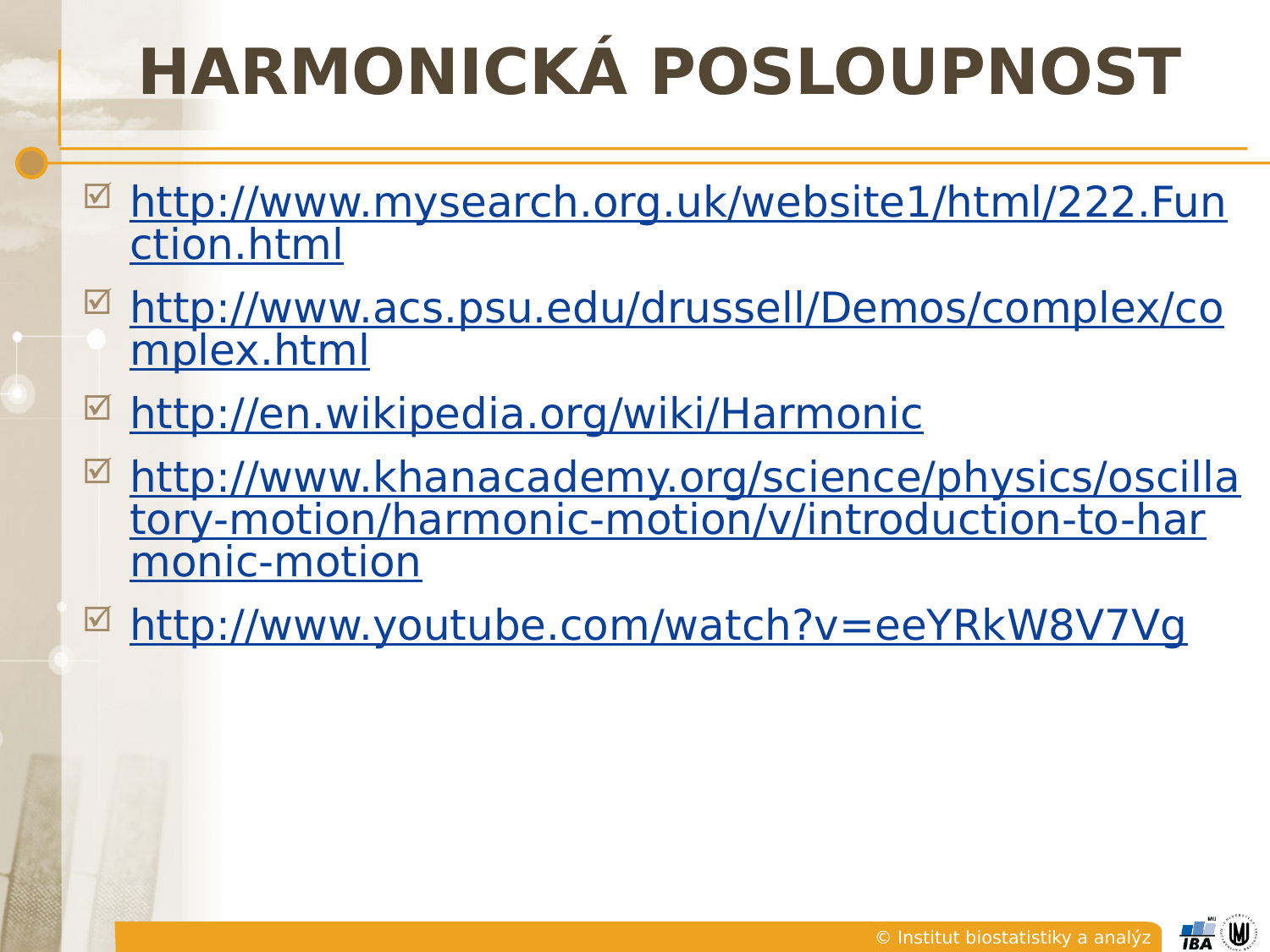

# HARMONICKá posloupnost
http://www.mysearch.org.uk/website1/html/222.Function.html
http://www.acs.psu.edu/drussell/Demos/complex/complex.html
http://en.wikipedia.org/wiki/Harmonic
http://www.khanacademy.org/science/physics/oscillatory-motion/harmonic-motion/v/introduction-to-harmonic-motion
http://www.youtube.com/watch?v=eeYRkW8V7Vg